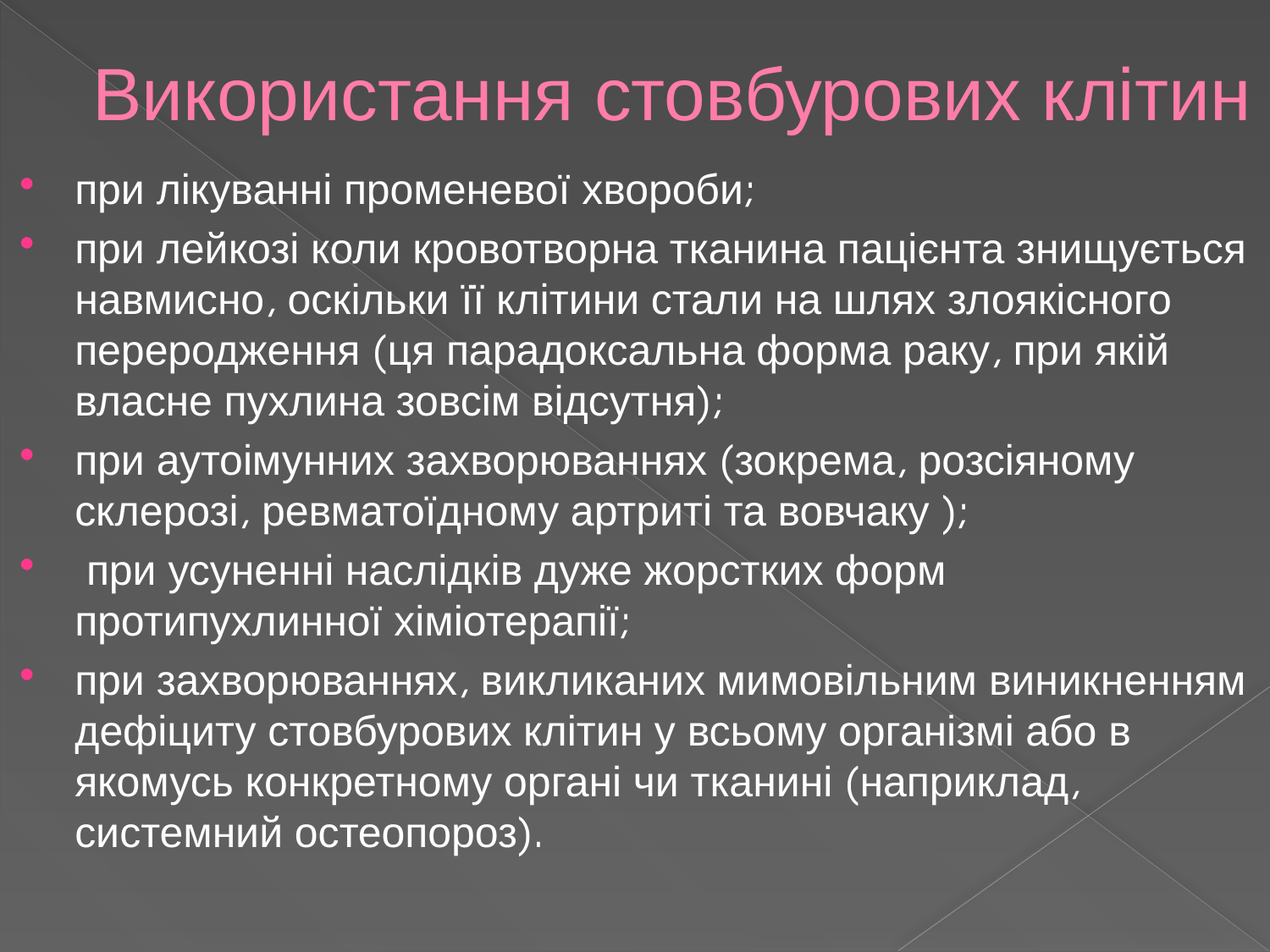

# Використання стовбурових клітин
при лікуванні променевої хвороби;
при лейкозі коли кровотворна тканина пацієнта знищується навмисно, оскільки її клітини стали на шлях злоякісного переродження (ця парадоксальна форма раку, при якій власне пухлина зовсім відсутня);
при аутоімунних захворюваннях (зокрема, розсіяному склерозі, ревматоїдному артриті та вовчаку );
 при усуненні наслідків дуже жорстких форм протипухлинної хіміотерапії;
при захворюваннях, викликаних мимовільним виникненням дефіциту стовбурових клітин у всьому організмі або в якомусь конкретному органі чи тканині (наприклад, системний остеопороз).